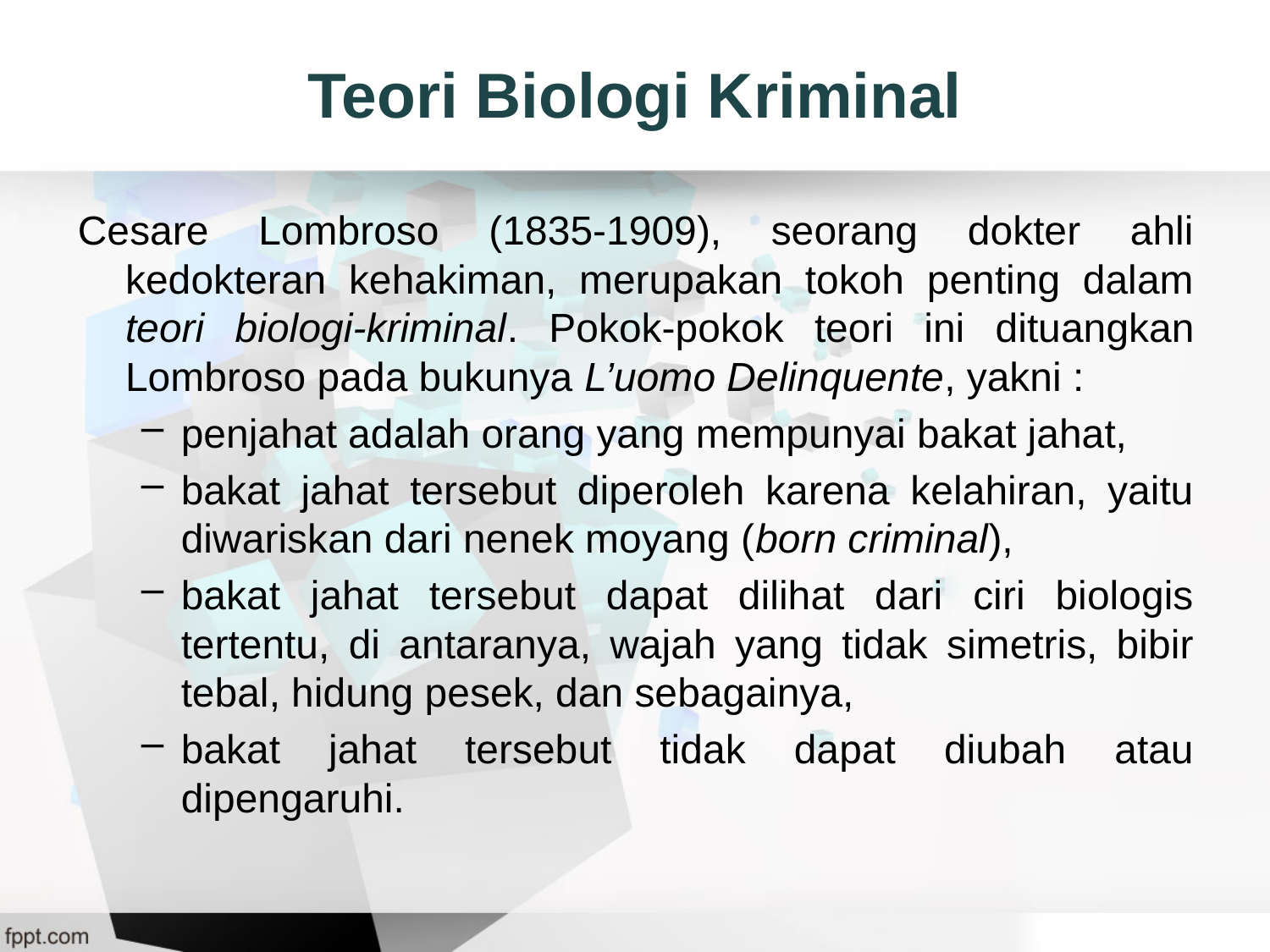

# Teori Biologi Kriminal
Cesare Lombroso (1835-1909), seorang dokter ahli kedokteran kehakiman, merupakan tokoh penting dalam teori biologi-kriminal. Pokok-pokok teori ini dituangkan Lombroso pada bukunya L’uomo Delinquente, yakni :
penjahat adalah orang yang mempunyai bakat jahat,
bakat jahat tersebut diperoleh karena kelahiran, yaitu diwariskan dari nenek moyang (born criminal),
bakat jahat tersebut dapat dilihat dari ciri biologis tertentu, di antaranya, wajah yang tidak simetris, bibir tebal, hidung pesek, dan sebagainya,
bakat jahat tersebut tidak dapat diubah atau dipengaruhi.